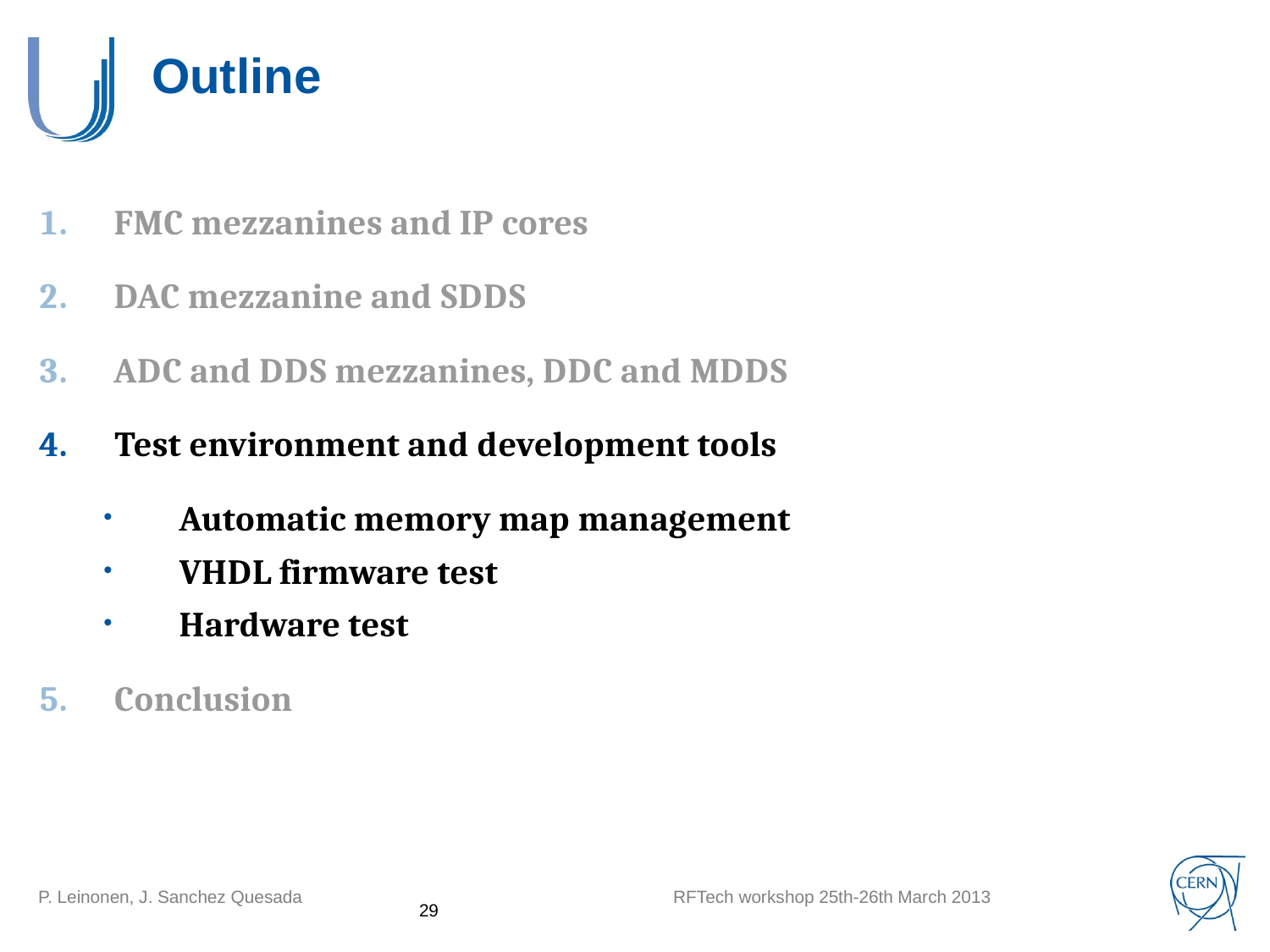

# Outline

FMC mezzanines and IP cores
DAC mezzanine and SDDS
ADC and DDS mezzanines, DDC and MDDS
Test environment and development tools
Automatic memory map management
VHDL firmware test
Hardware test
Conclusion

P. Leinonen, J. Sanchez Quesada 			RFTech workshop 25th-26th March 2013				29